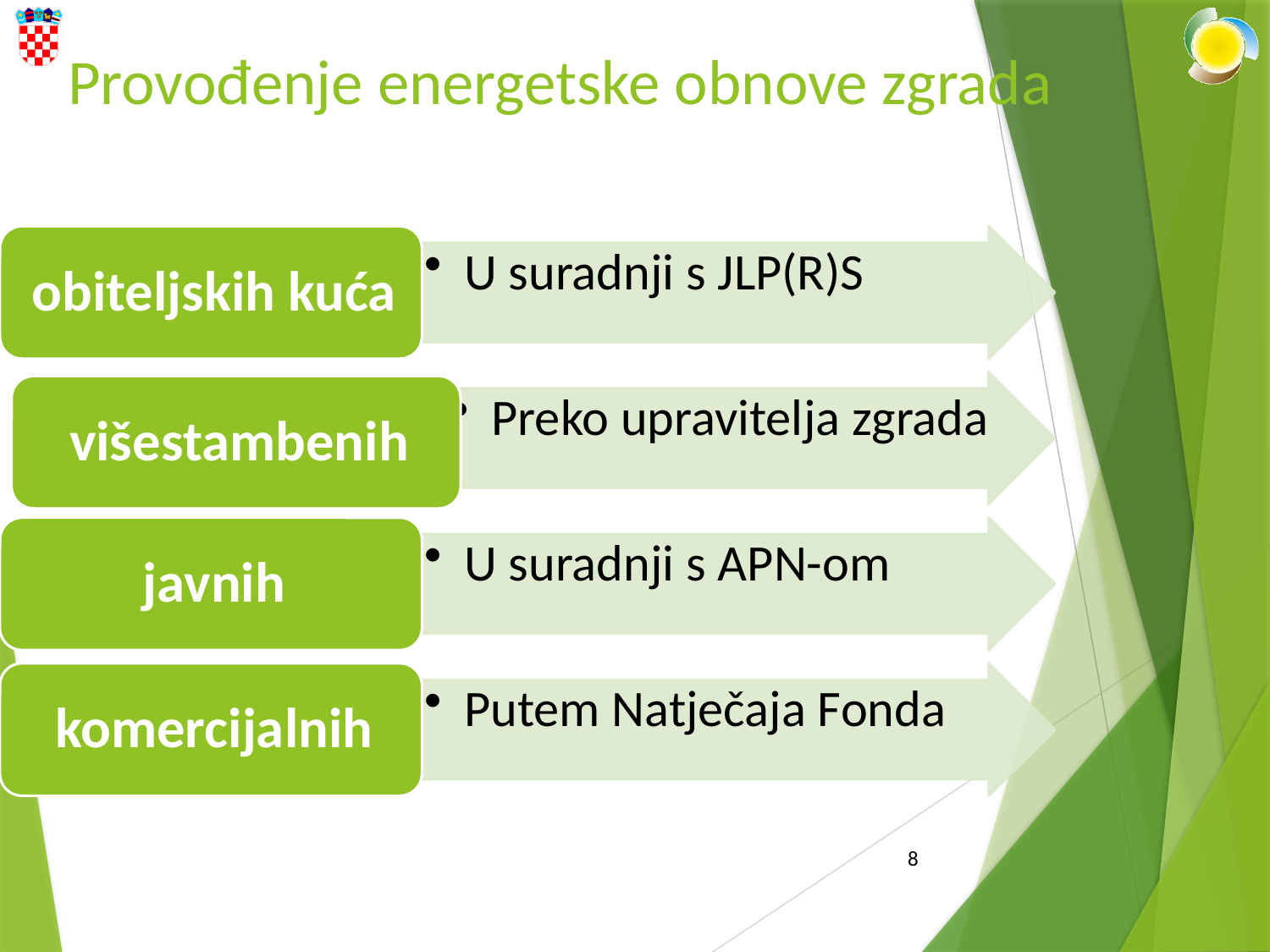

# Provođenje energetske obnove zgrada
U suradnji s JLP(R)S
obiteljskih kuća
Preko upravitelja zgrada
višestambenih
U suradnji s APN-om
javnih
Putem Natječaja Fonda
komercijalnih
8